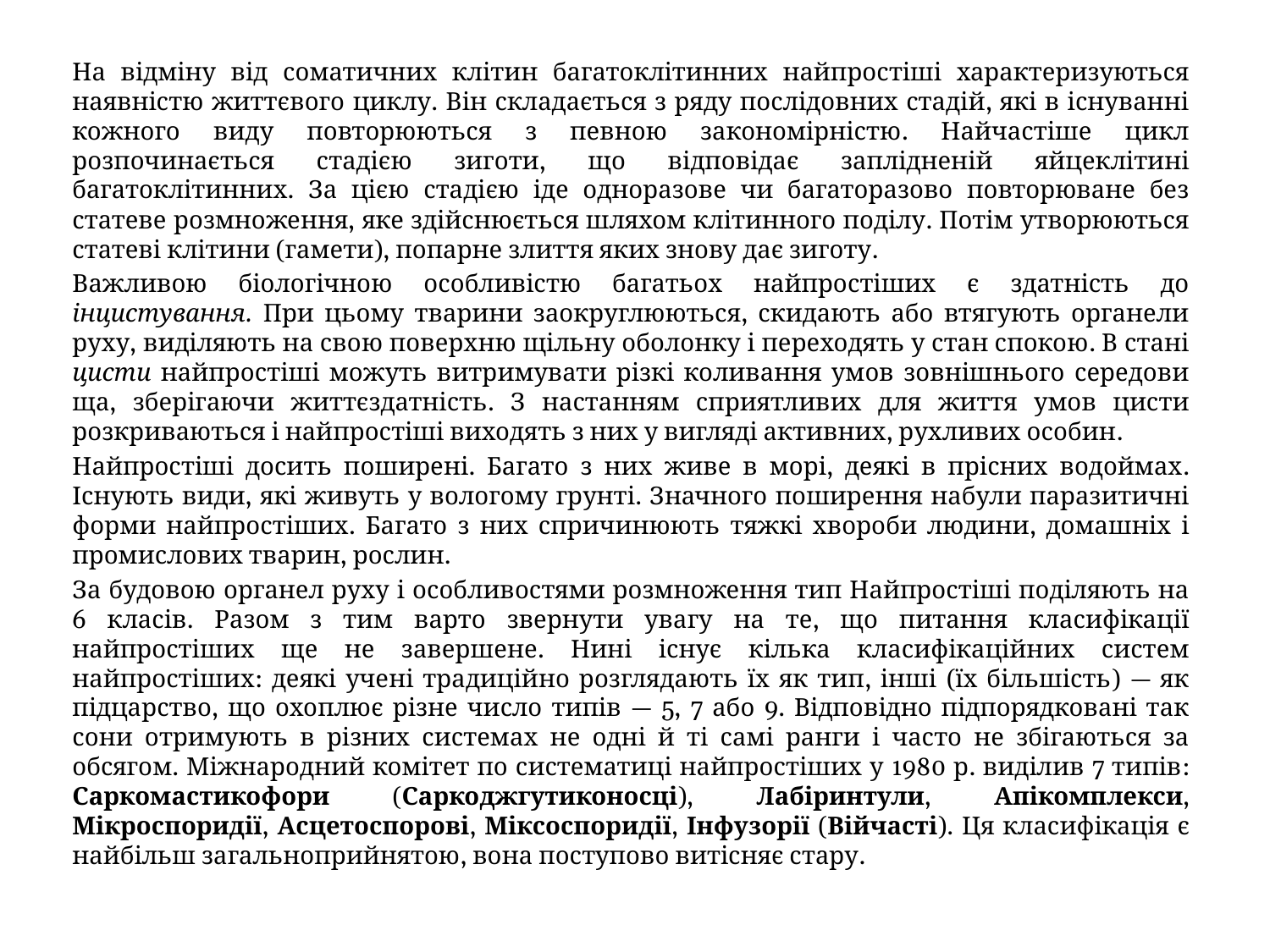

На відміну від соматичних клітин багатоклітинних найпростіші характеризуються наявністю життєвого циклу. Він складається з ряду послідовних стадій, які в існуванні кожного виду повторюються з певною закономірністю. Найчастіше цикл розпочинається стадією зиготи, що відповідає заплідненій яйцеклітині багатоклітинних. За цією стадією іде одноразове чи багаторазово повторюване без­статеве розмноження, яке здійснюється шляхом клітин­ного поділу. Потім утворюються статеві клітини (гамети), попарне злиття яких знову дає зиготу.
Важливою біологічною особливістю багатьох найпростіших є здатність до інцистування. При цьому тварини заокруглюються, скидають або втягують органели руху, виділяють на свою поверхню щільну оболонку і переходять у стан спокою. В стані цисти найпростіші можуть витримувати різкі коливання умов зовнішнього середови­ща, зберігаючи життєздатність. З настанням сприятли­вих для життя умов цисти розкриваються і найпростіші виходять з них у вигляді активних, рухливих особин.
Найпростіші досить поширені. Багато з них живе в морі, деякі в прісних водоймах. Існують види, які живуть у вологому грунті. Значного поширення набули паразитичні форми найпростіших. Багато з них спричинюють тяжкі хвороби людини, домашніх і промислових тварин, рослин.
За будовою органел руху і особливостями розмноження тип Найпростіші поділяють на 6 класів. Разом з тим варто звернути увагу на те, що питання класифікації найпростіших ще не завершене. Нині існує кілька класифікаційних систем найпростіших: деякі учені традиційно розглядають їх як тип, інші (їх більшість) — як підцарство, що охоплює різне число типів — 5, 7 або 9. Відповідно підпорядковані так­сони отримують в різних системах не одні й ті самі ранги і часто не збігаються за обсягом. Міжнародний комітет по систематиці найпростіших у 1980 р. виділив 7 типів: Саркомастикофори (Саркоджгутиконосці), Лабіринтули, Апікомплекси, Мікроспоридії, Асцетоспорові, Міксоспоридії, Інфузорії (Війчасті). Ця класифікація є найбільш загальноприйнятою, вона поступово витісняє стару.